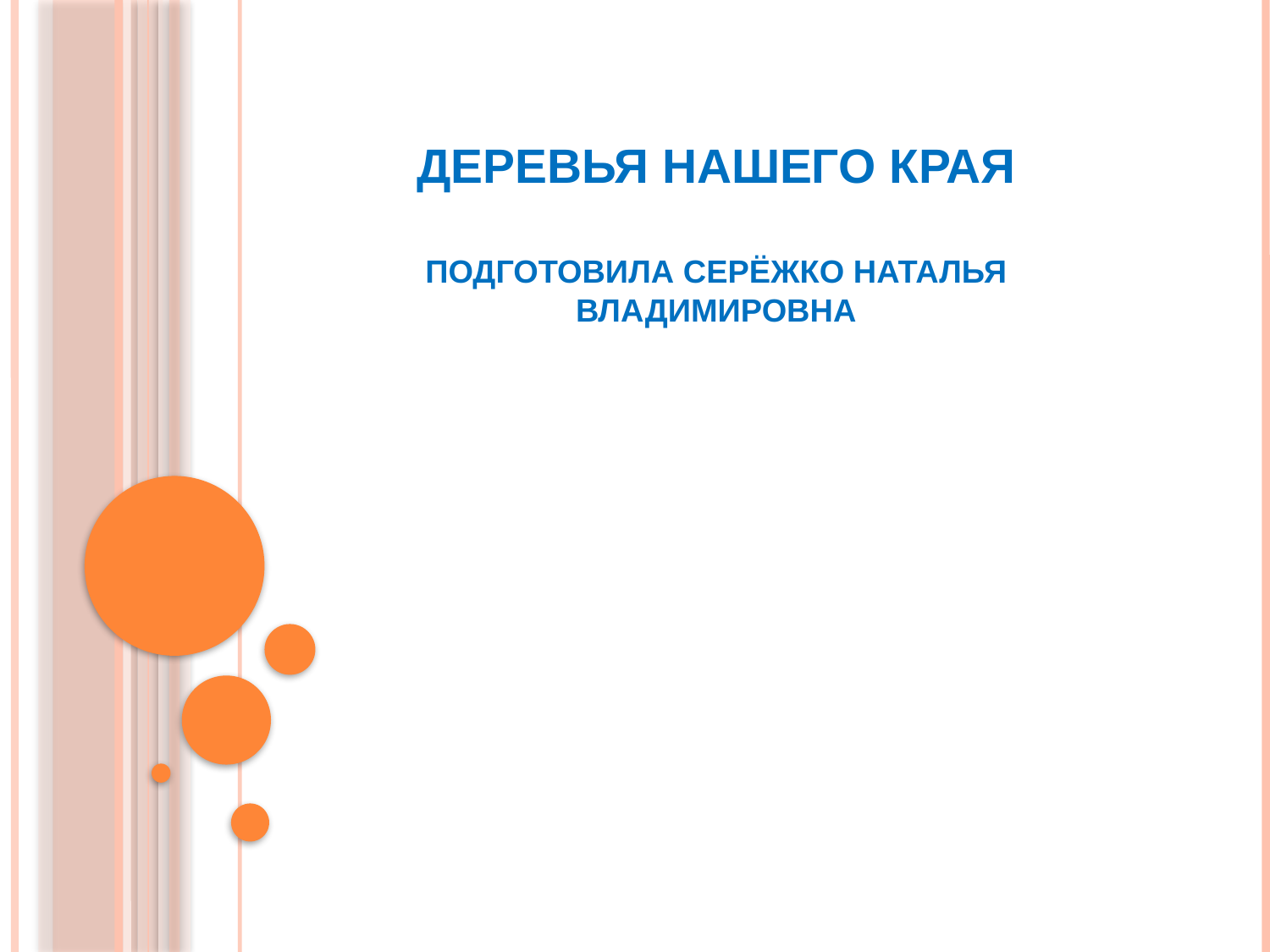

# Деревья нашего края Подготовила Серёжко Наталья Владимировна